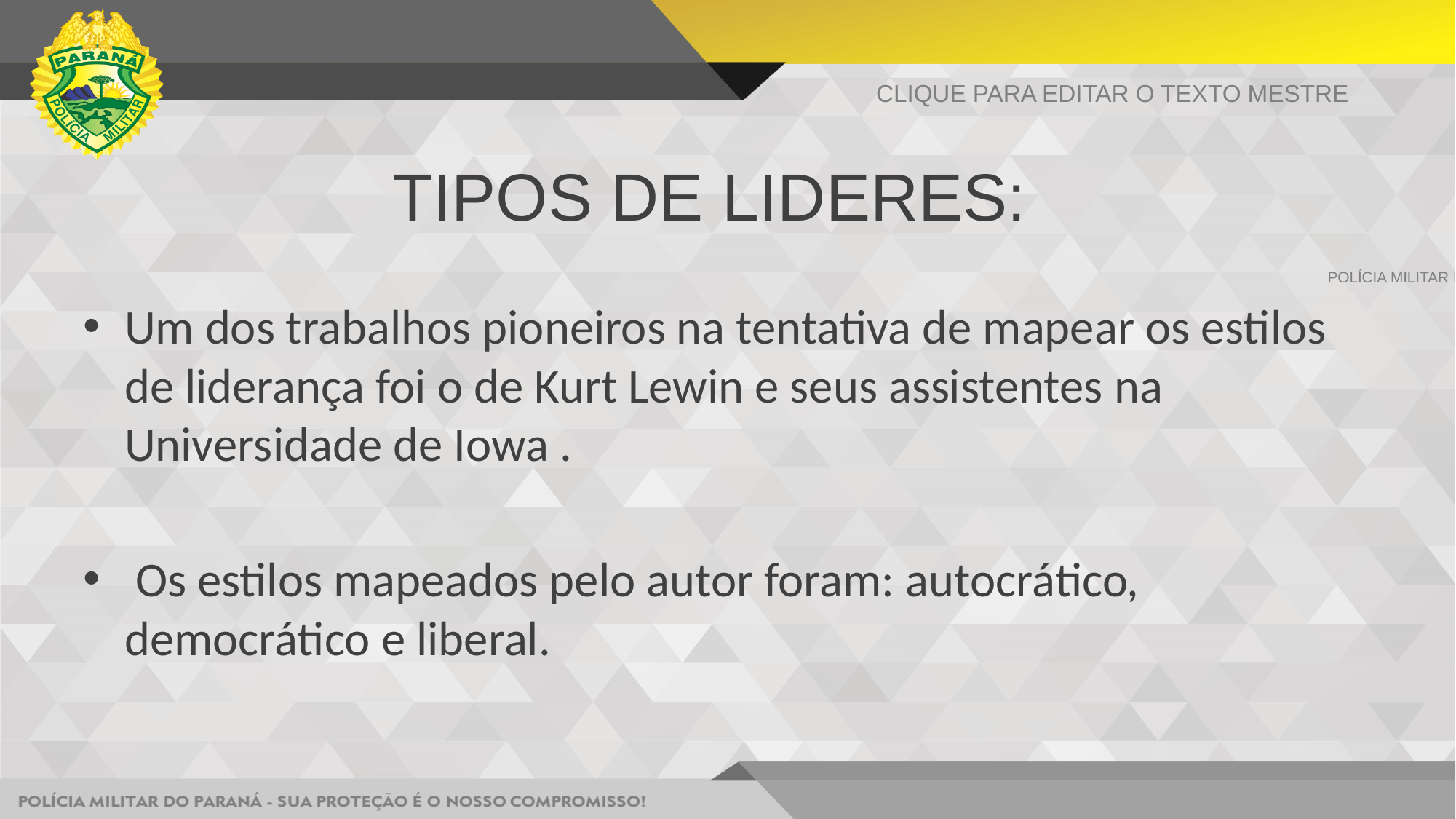

CLIQUE PARA EDITAR O TEXTO MESTRE
# TIPOS DE LIDERES:
POLÍCIA MILITAR DO PARANÁ - SUA PROTEÇÃO É O NOSSO COMPROMISSO!
Um dos trabalhos pioneiros na tentativa de mapear os estilos de liderança foi o de Kurt Lewin e seus assistentes na Universidade de Iowa .

 Os estilos mapeados pelo autor foram: autocrático, democrático e liberal.